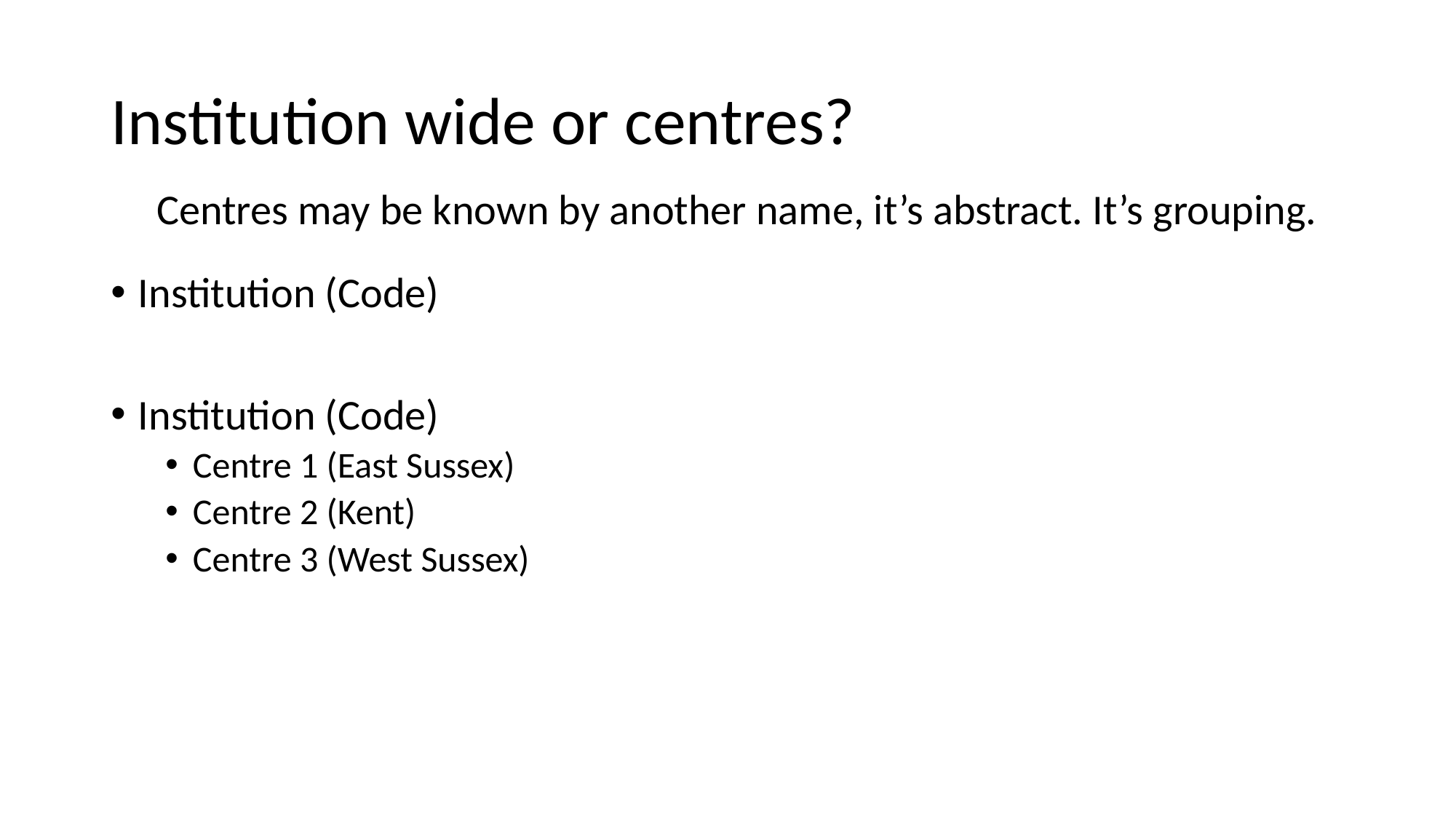

# Institution wide or centres?
Centres may be known by another name, it’s abstract. It’s grouping.

Institution (Code)

Institution (Code)
Centre 1 (East Sussex)
Centre 2 (Kent)
Centre 3 (West Sussex)